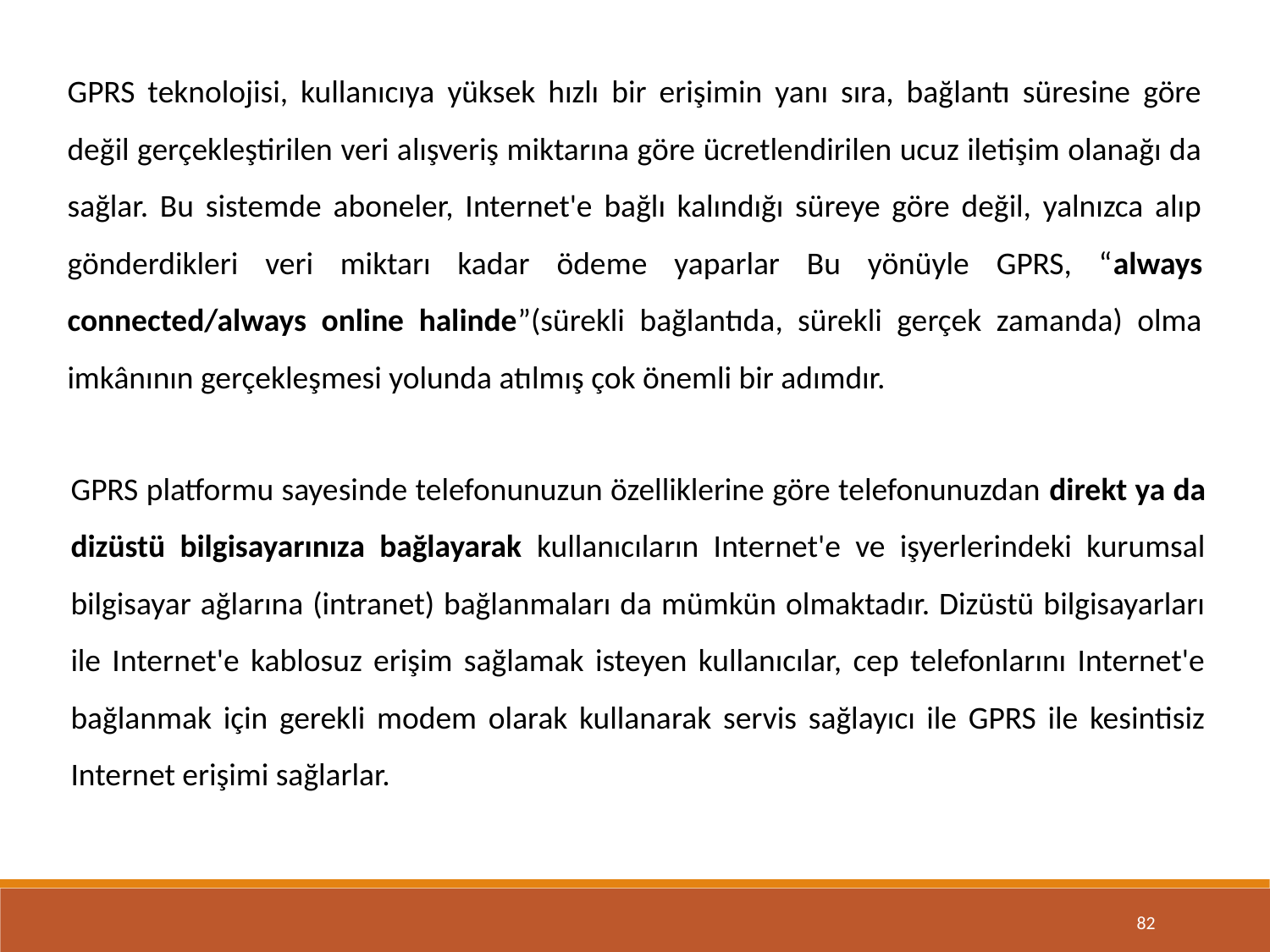

GPRS teknolojisi, kullanıcıya yüksek hızlı bir erişimin yanı sıra, bağlantı süresine göre değil gerçekleştirilen veri alışveriş miktarına göre ücretlendirilen ucuz iletişim olanağı da sağlar. Bu sistemde aboneler, Internet'e bağlı kalındığı süreye göre değil, yalnızca alıp gönderdikleri veri miktarı kadar ödeme yaparlar Bu yönüyle GPRS, “always connected/always online halinde”(sürekli bağlantıda, sürekli gerçek zamanda) olma imkânının gerçekleşmesi yolunda atılmış çok önemli bir adımdır.

GPRS platformu sayesinde telefonunuzun özelliklerine göre telefonunuzdan direkt ya da dizüstü bilgisayarınıza bağlayarak kullanıcıların Internet'e ve işyerlerindeki kurumsal bilgisayar ağlarına (intranet) bağlanmaları da mümkün olmaktadır. Dizüstü bilgisayarları ile Internet'e kablosuz erişim sağlamak isteyen kullanıcılar, cep telefonlarını Internet'e bağlanmak için gerekli modem olarak kullanarak servis sağlayıcı ile GPRS ile kesintisiz Internet erişimi sağlarlar.

82